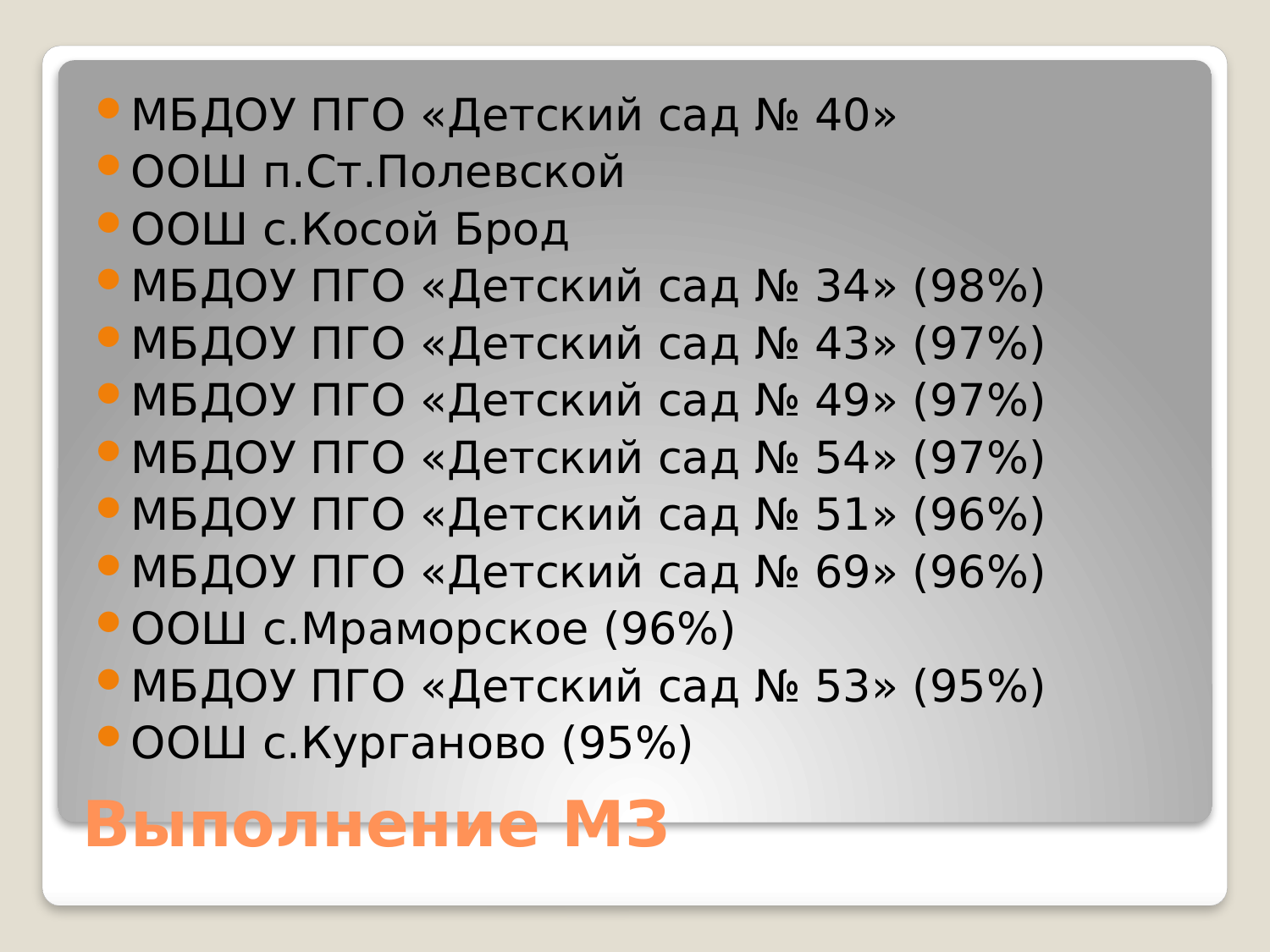

МБДОУ ПГО «Детский сад № 40»
ООШ п.Ст.Полевской
ООШ с.Косой Брод
МБДОУ ПГО «Детский сад № 34» (98%)
МБДОУ ПГО «Детский сад № 43» (97%)
МБДОУ ПГО «Детский сад № 49» (97%)
МБДОУ ПГО «Детский сад № 54» (97%)
МБДОУ ПГО «Детский сад № 51» (96%)
МБДОУ ПГО «Детский сад № 69» (96%)
ООШ с.Мраморское (96%)
МБДОУ ПГО «Детский сад № 53» (95%)
ООШ с.Курганово (95%)

# Выполнение МЗ